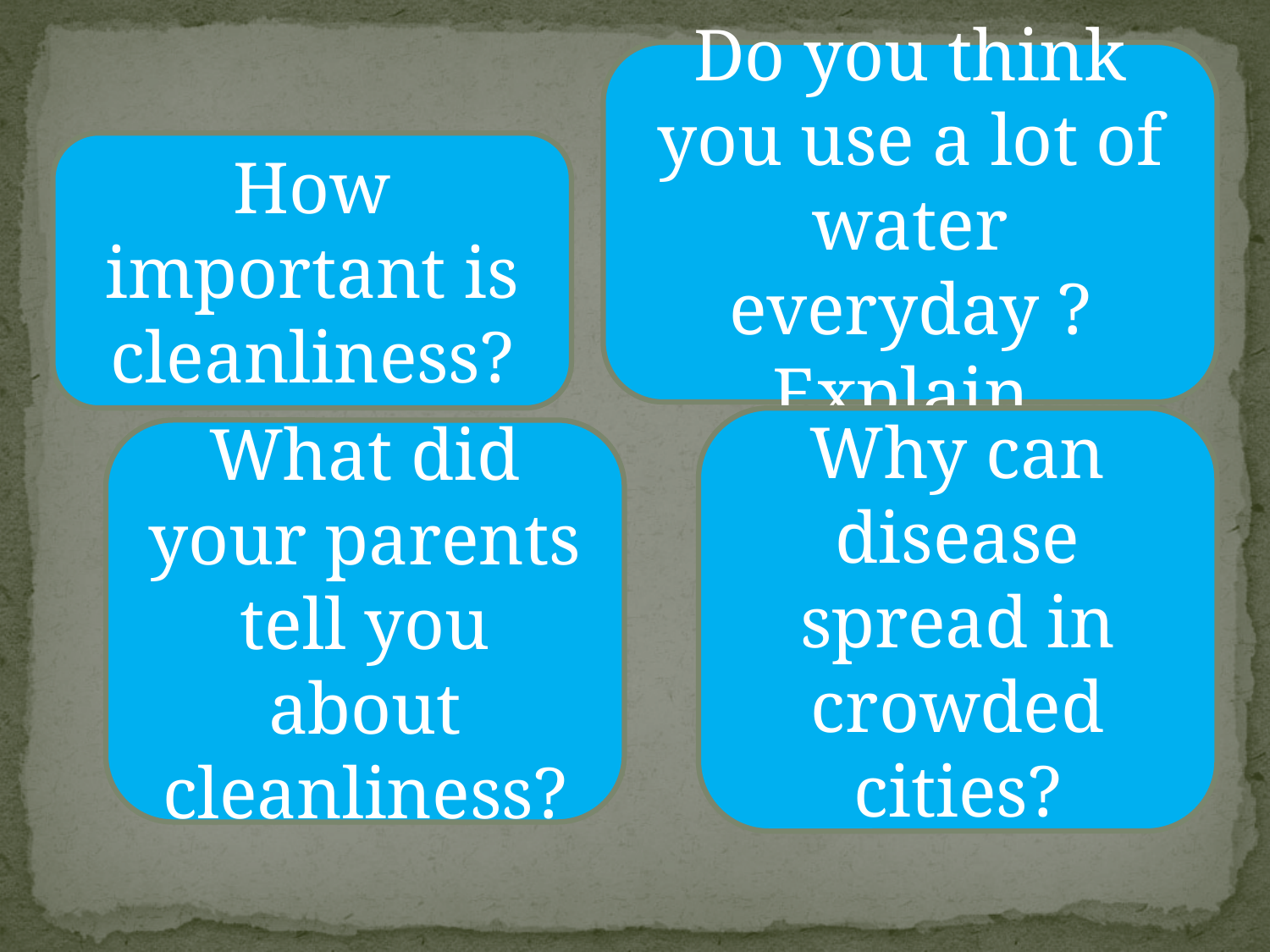

Do you think you use a lot of water everyday ? Explain.
How important is cleanliness?
Why can disease spread in crowded cities?
What did your parents tell you about cleanliness?